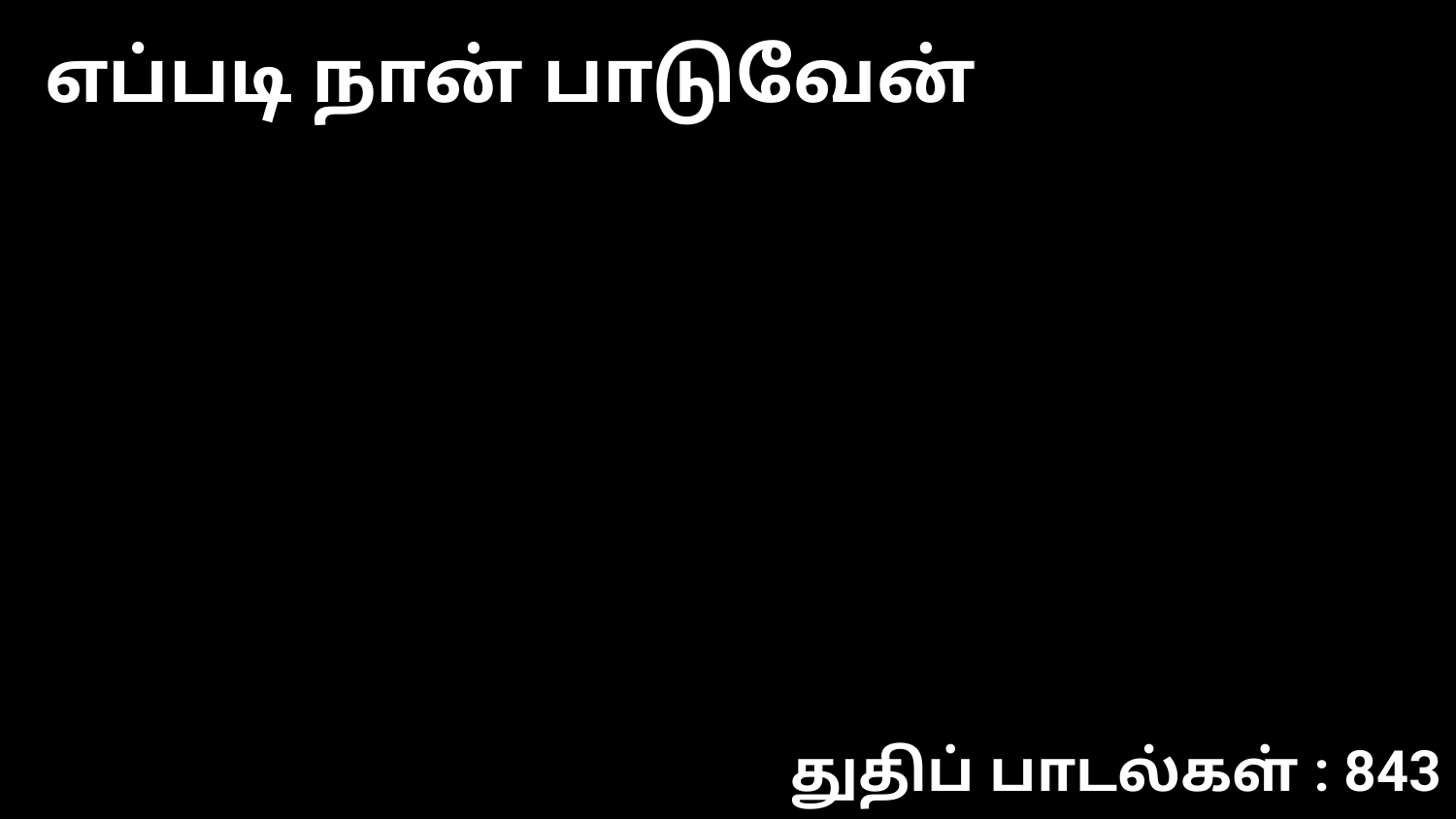

எப்படி நான் பாடுவேன்
துதிப் பாடல்கள் : 843